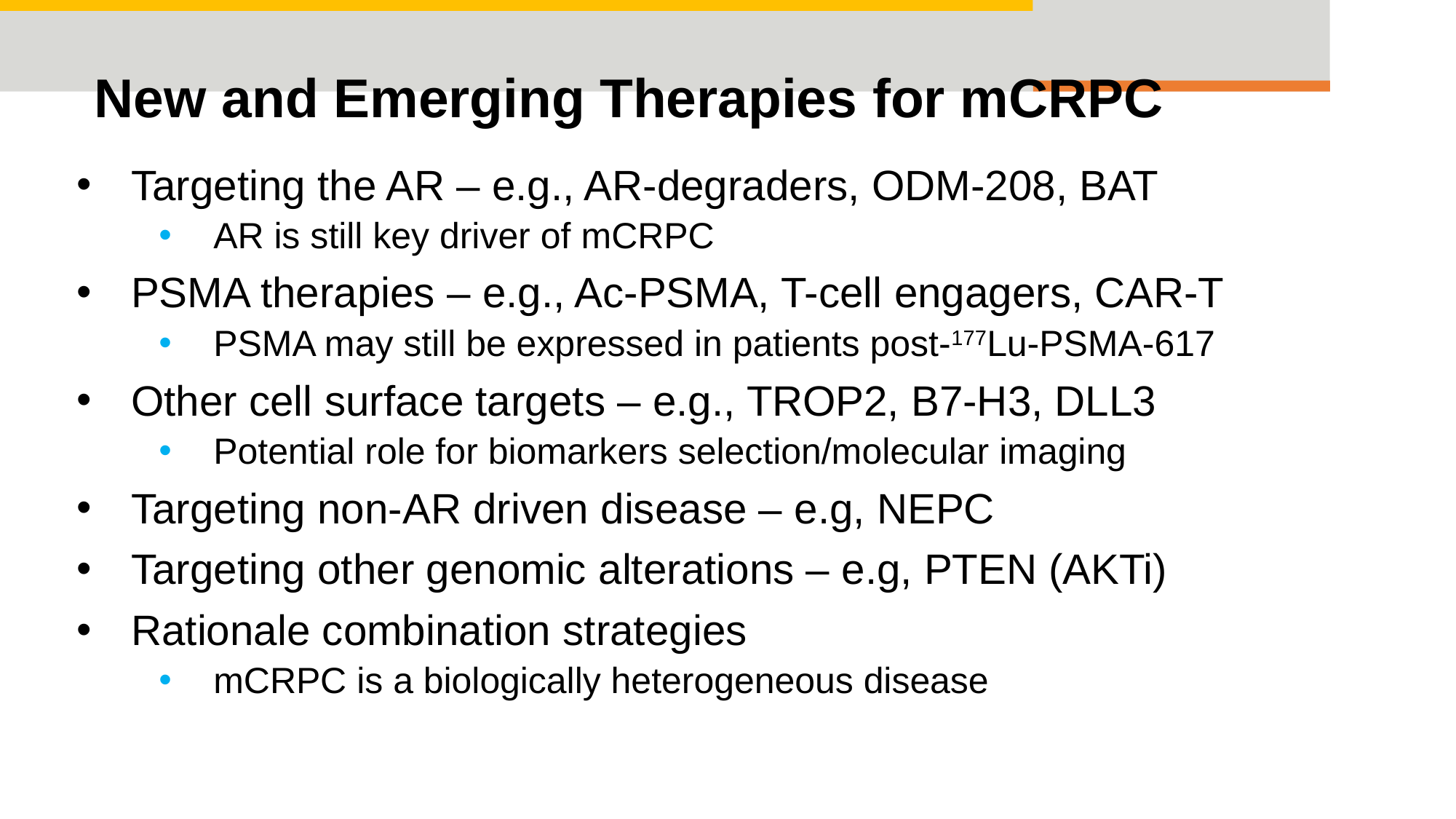

# New and Emerging Therapies for mCRPC
Targeting the AR – e.g., AR-degraders, ODM-208, BAT
AR is still key driver of mCRPC
PSMA therapies – e.g., Ac-PSMA, T-cell engagers, CAR-T
PSMA may still be expressed in patients post-177Lu-PSMA-617
Other cell surface targets – e.g., TROP2, B7-H3, DLL3
Potential role for biomarkers selection/molecular imaging
Targeting non-AR driven disease – e.g, NEPC
Targeting other genomic alterations – e.g, PTEN (AKTi)
Rationale combination strategies
mCRPC is a biologically heterogeneous disease